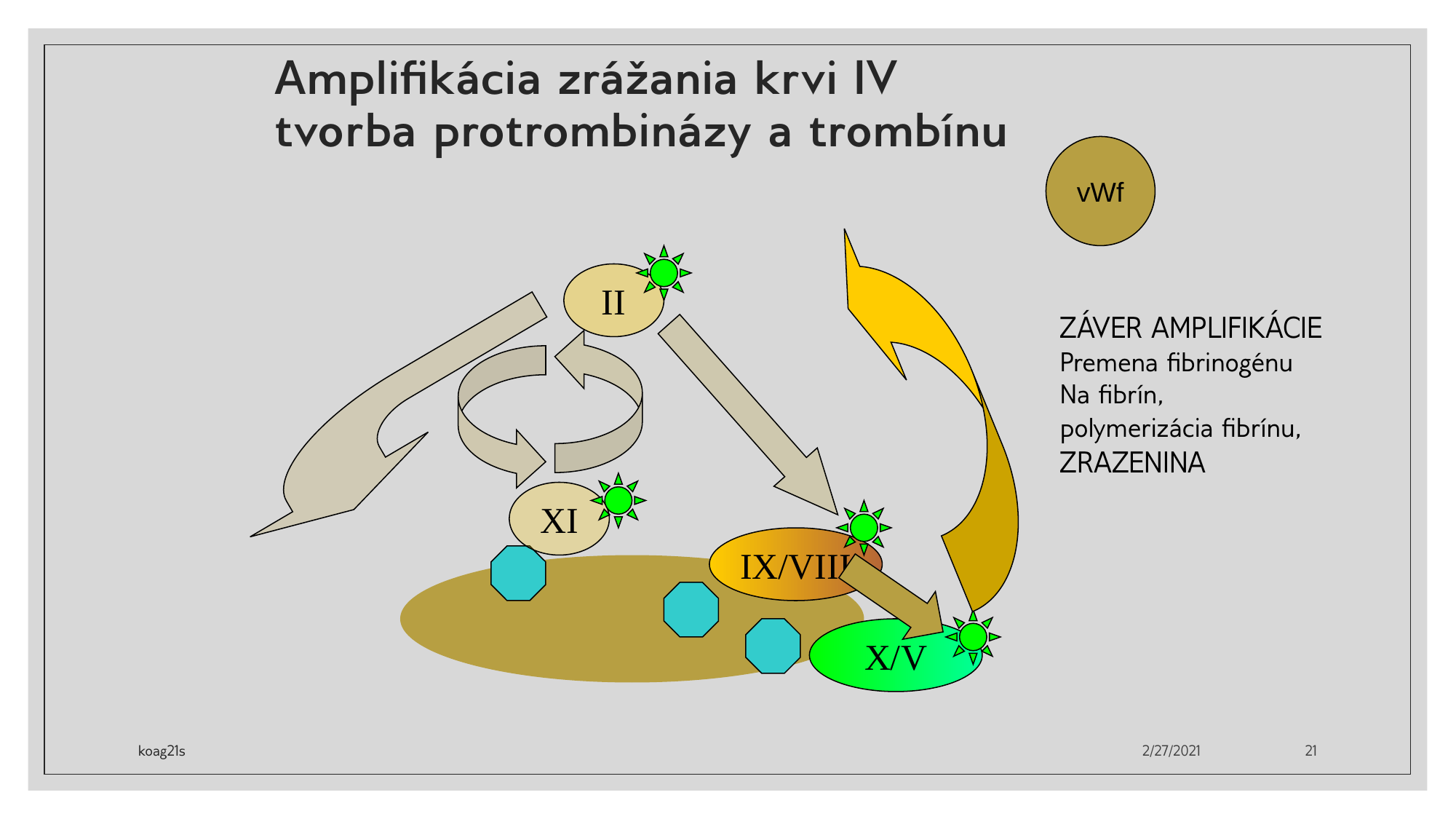

# Amplifikácia zrážania krvi IV tvorba protrombinázy a trombínu
vWf

II

ZÁVER AMPLIFIKÁCIE
Premena fibrinogénu
Na fibrín,
polymerizácia fibrínu,
ZRAZENINA

XI

IX/VIII

X/V
koag21s
2/27/2021
21